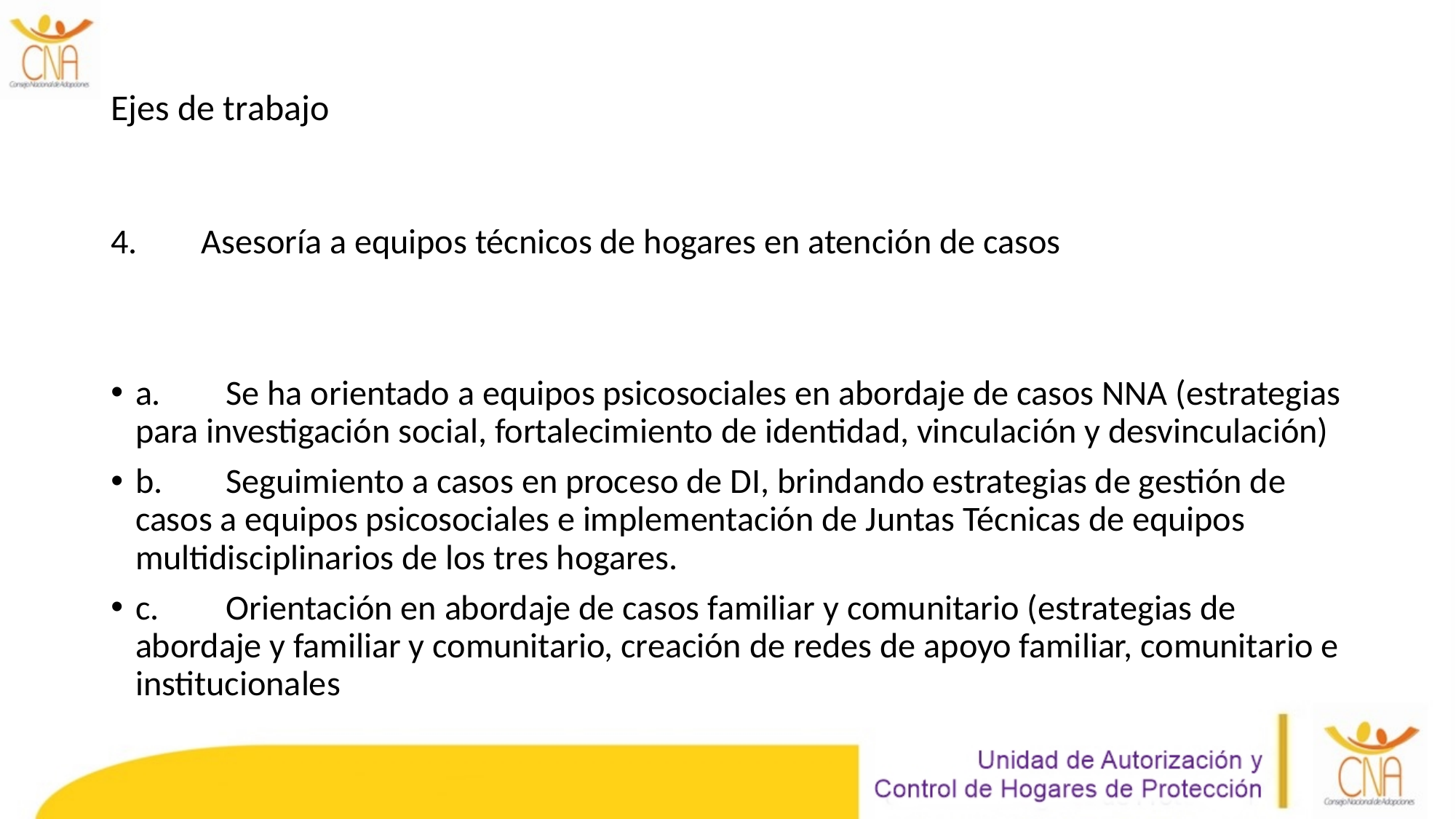

# Ejes de trabajo
4.	Asesoría a equipos técnicos de hogares en atención de casos

a.	Se ha orientado a equipos psicosociales en abordaje de casos NNA (estrategias para investigación social, fortalecimiento de identidad, vinculación y desvinculación)
b.	Seguimiento a casos en proceso de DI, brindando estrategias de gestión de casos a equipos psicosociales e implementación de Juntas Técnicas de equipos multidisciplinarios de los tres hogares.
c.	Orientación en abordaje de casos familiar y comunitario (estrategias de abordaje y familiar y comunitario, creación de redes de apoyo familiar, comunitario e institucionales